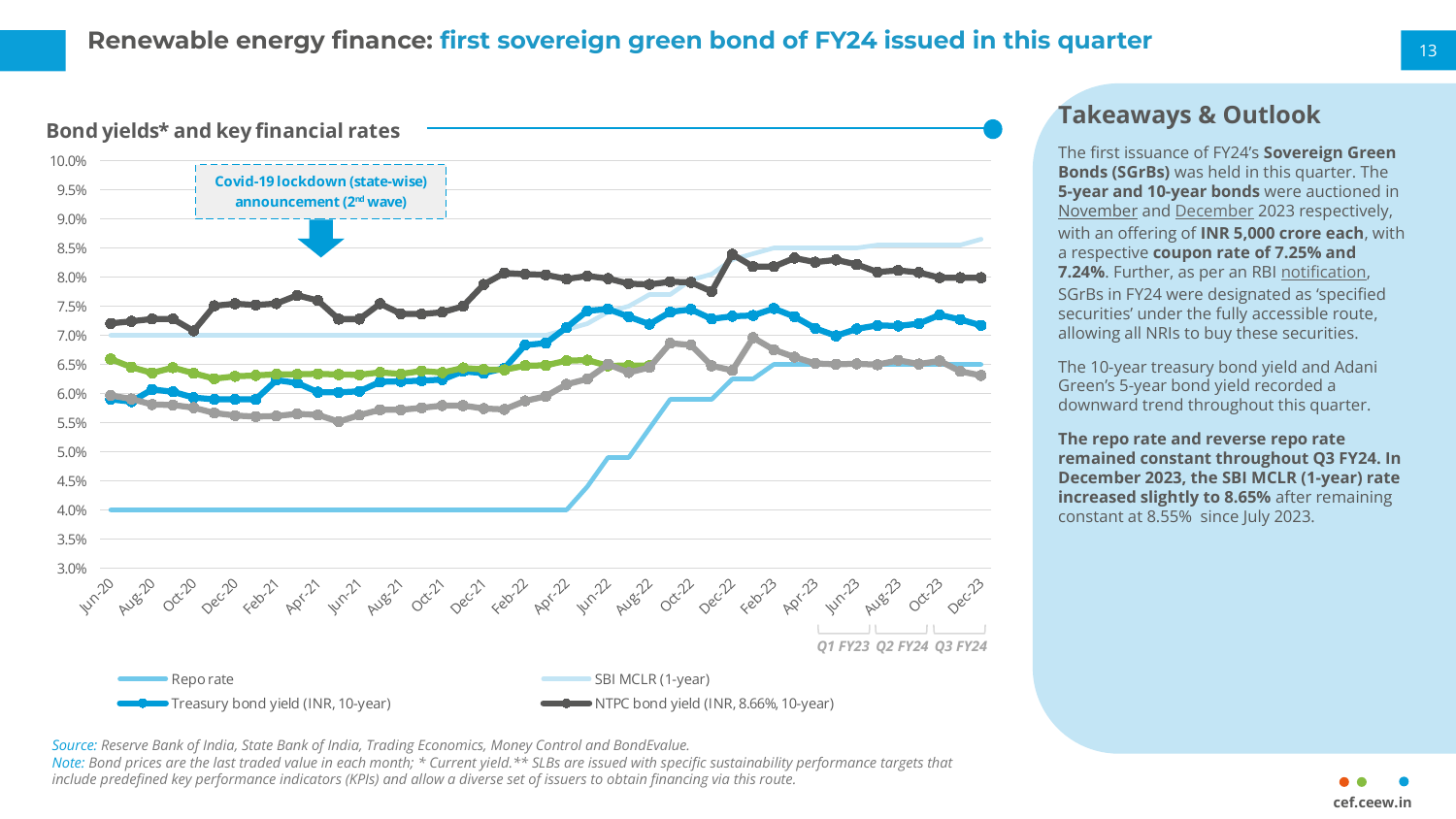

Renewable energy finance: first sovereign green bond of FY24 issued in this quarter
13

Takeaways & Outlook
The first issuance of FY24’s Sovereign Green Bonds (SGrBs) was held in this quarter. The 5-year and 10-year bonds were auctioned in November and December 2023 respectively, with an offering of INR 5,000 crore each, with a respective coupon rate of 7.25% and 7.24%. Further, as per an RBI notification, SGrBs in FY24 were designated as ‘specified securities’ under the fully accessible route, allowing all NRIs to buy these securities.
The 10-year treasury bond yield and Adani Green’s 5-year bond yield recorded a downward trend throughout this quarter.
The repo rate and reverse repo rate remained constant throughout Q3 FY24. In December 2023, the SBI MCLR (1-year) rate increased slightly to 8.65% after remaining constant at 8.55%  since July 2023.

### Chart: Bond yields* and key financial rates

| Category | Repo rate | SBI MCLR (1-year) | Treasury bond yield (INR, 10-year) | NTPC bond yield (INR, 8.66%, 10-year) | ReNew Power bond yield (USD, 6.67%, 5-year) | Adani Green Energy bond yield (USD, 6.25%, 5-year) |
|---|---|---|---|---|---|---|
| 43983 | 0.04 | 0.07 | 0.059 | 0.07204658901830283 | 0.06591560430872616 | 0.059665871121718374 |
| 44013 | 0.04 | 0.07 | 0.0586 | 0.0724 | 0.0645192493712517 | 0.05906814100746621 |
| 44044 | 0.04 | 0.07 | 0.0607 | 0.0728 | 0.06353591160220994 | 0.05810710301227222 |
| 44075 | 0.04 | 0.07 | 0.0603 | 0.0728 | 0.06444444444444444 | 0.05803695793481289 |
| 44105 | 0.04 | 0.07 | 0.0593 | 0.0707516339869281 | 0.06348753093470398 | 0.057571849668386146 |
| 44136 | 0.04 | 0.07 | 0.059 | 0.0750608894628726 | 0.06255275250867486 | 0.05665850784153748 |
| 44166 | 0.04 | 0.07 | 0.059 | 0.07541845923397139 | 0.06295422369042 | 0.05621009083550679 |
| 44197 | 0.04 | 0.07 | 0.059 | 0.0751951513888527 | 0.06309715258726706 | 0.056028686687584046 |
| 44228 | 0.04 | 0.07 | 0.0623 | 0.07545261156875234 | 0.06330675778283978 | 0.05613436321178372 |
| 44256 | 0.04 | 0.07 | 0.0618 | 0.07686722108437831 | 0.0632947428354526 | 0.05650483681403128 |
| 44287 | 0.04 | 0.07 | 0.06023 | 0.07596491228070175 | 0.06338496626437327 | 0.056316453415029735 |
| 44317 | 0.04 | 0.07 | 0.0602 | 0.0727761670658431 | 0.0632587253414264 | 0.05516328331862313 |
| 44348 | 0.04 | 0.07 | 0.06038 | 0.07277922514497015 | 0.06322274881516587 | 0.05627588690797767 |
| 44378 | 0.04 | 0.07 | 0.062 | 0.0754355400696864 | 0.06363289448578516 | 0.057208237986270026 |
| 44409 | 0.04 | 0.07 | 0.0621 | 0.07370212765957446 | 0.0633548632218845 | 0.057208237986270026 |
| 44440 | 0.04 | 0.07 | 0.0622 | 0.07363945578231292 | 0.06388276984963126 | 0.05753475098959772 |
| 44470 | 0.04 | 0.07 | 0.0624 | 0.07395388556789069 | 0.06359649122807018 | 0.057934742306266225 |
| 44501 | 0.04 | 0.07 | 0.0638 | 0.07497835497835498 | 0.064394670785866 | 0.057934742306266225 |
| 44531 | 0.04 | 0.07 | 0.0635 | 0.07872727272727272 | 0.06412844918757811 | 0.057423741271591326 |
| 44562 | 0.04 | 0.07 | 0.06434999999999999 | 0.0807 | 0.06406685236768803 | 0.057271144506551824 |
| 44593 | 0.04 | 0.07 | 0.06832 | 0.08050122703948835 | 0.0647887323943662 | 0.05873508128935251 |
| 44621 | 0.04 | 0.07 | 0.06866 | 0.0803816737209475 | 0.06483281493001555 | 0.05952380952380952 |
| 44652 | 0.04 | 0.071 | 0.07136 | 0.07966808033044774 | 0.0656496062992126 | 0.06157635467980296 |
| 44682 | 0.044 | 0.072 | 0.0742 | 0.08018147307995 | 0.06572723689396925 | 0.0625 |
| 44713 | 0.049 | 0.074 | 0.0745 | 0.07974143884494618 | 0.06475728155339806 | 0.06502288805659592 |
| 44743 | 0.049 | 0.075 | 0.0732 | 0.078871 | 0.0648 | 0.063613 |
| 44774 | 0.054 | 0.077 | 0.0719 | 0.078728 | 0.0648 | 0.06448 |
| 44805 | 0.059 | 0.077 | 0.074 | 0.079187 | None | 0.068641 |
| 44835 | 0.059 | 0.0795 | 0.074451 | 0.07909398118549638 | None | 0.0683246788740093 |
| 44866 | 0.059 | 0.0805 | 0.07281 | 0.0775290957923008 | None | 0.06476683937823834 |
| 44896 | 0.0625 | 0.083 | 0.07327 | 0.08391472868217054 | None | 0.06397134083930399 |
| 44927 | 0.0625 | 0.084 | 0.0734 | 0.08178607181308199 | None | 0.06958361166778002 |
| 44958 | 0.065 | 0.085 | 0.0746 | 0.08178607181308199 | None | 0.06751647401966081 |
| 44986 | 0.065 | 0.085 | 0.0732 | 0.08326923076923076 | None | 0.0662637828668363 |
| 45017 | 0.065 | 0.085 | 0.0712 | 0.08255481410867492 | None | 0.06515846538782319 |
| 45047 | 0.065 | 0.085 | 0.0699 | 0.08294939703642686 | None | 0.06502288805659592 |
| 45078 | 0.065 | 0.085 | 0.0711 | 0.0821624083262967 | None | 0.06510416666666667 |
| 45108 | 0.065 | 0.0855 | 0.0717 | 0.08086429551884809 | None | 0.064948560739894 |
| 45139 | 0.065 | 0.0855 | 0.0716 | 0.08114692653673163 | None | 0.06570647603027754 |
| 45170 | 0.065 | 0.0855 | 0.072 | 0.08078358208955223 | None | 0.06506350197793045 |
| 45200 | 0.065 | 0.0855 | 0.0735 | 0.07988929889298893 | None | 0.0656 |
| 45231 | 0.065 | 0.0855 | 0.0727 | 0.07988929889298893 | None | 0.0638 |
| 45261 | 0.065 | 0.0865 | 0.0717 | 0.07988929889298893 | None | 0.0631 |

Q1 FY23
Q2 FY24
Q3 FY24
Source: Reserve Bank of India, State Bank of India, Trading Economics, Money Control and BondEvalue.
Note: Bond prices are the last traded value in each month; * Current yield.** SLBs are issued with specific sustainability performance targets that
include predefined key performance indicators (KPIs) and allow a diverse set of issuers to obtain financing via this route.

cef.ceew.in